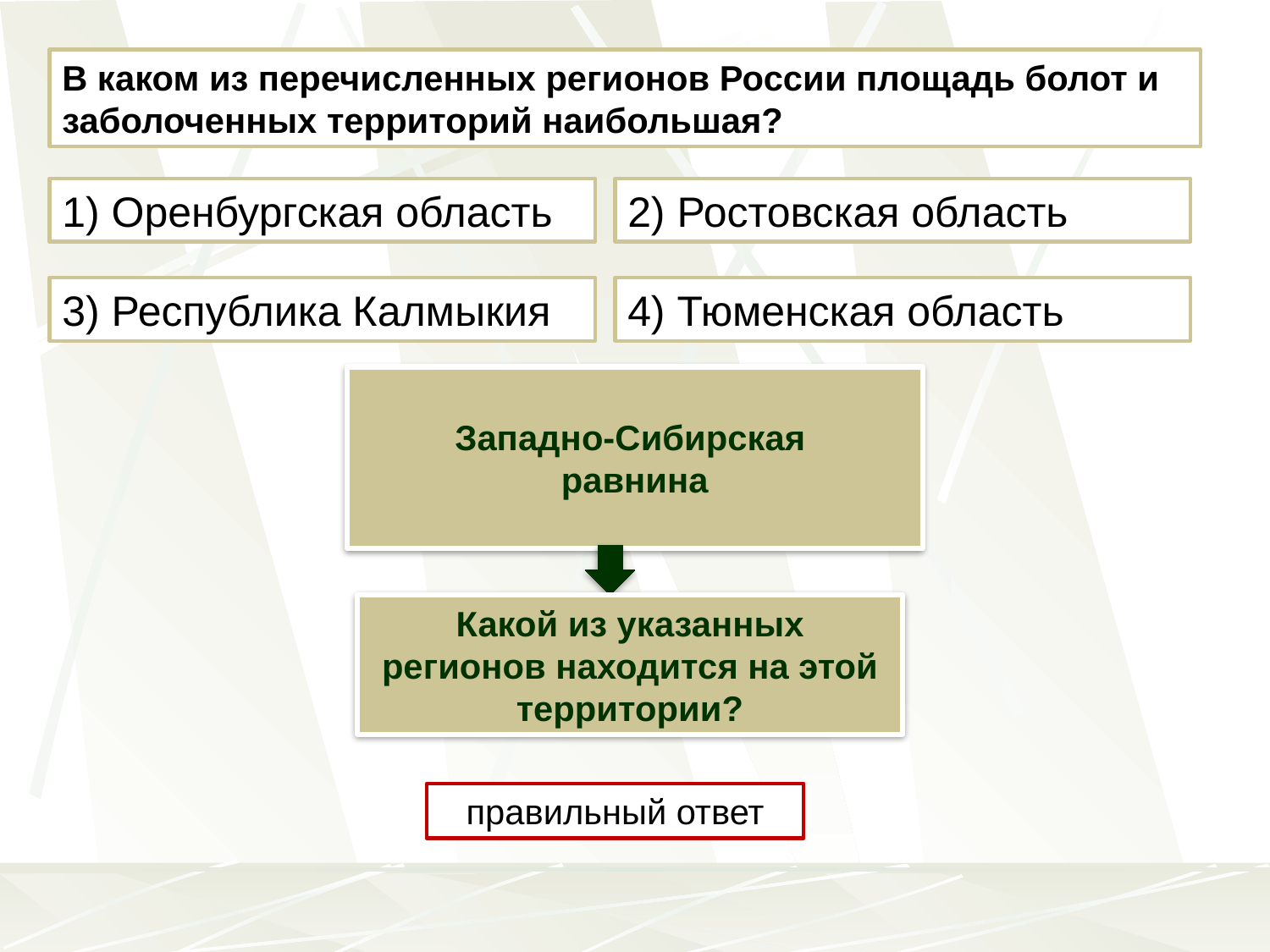

В каком из перечисленных регионов России площадь болот и заболоченных территорий наибольшая?
1) Оренбургская область
2) Ростовская область
3) Республика Калмыкия
4) Тюменская область

Западно-Сибирская
равнина

Вспомните самую заболоченную территорию России

Какой из указанных регионов находится на этой территории?
правильный ответ